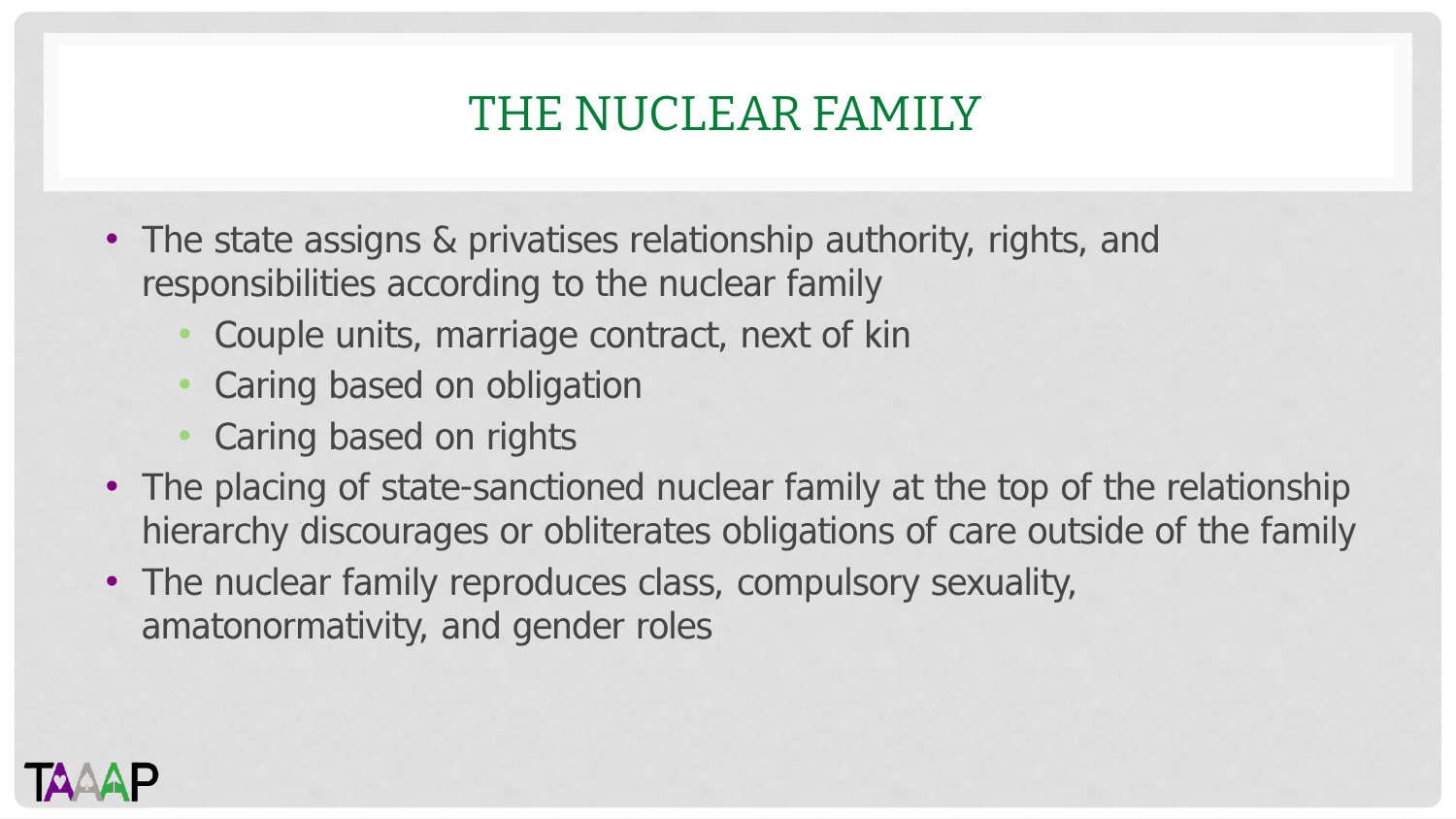

# THE NUCLEAR FAMILY
The state assigns & privatises relationship authority, rights, and responsibilities according to the nuclear family
Couple units, marriage contract, next of kin
Caring based on obligation
Caring based on rights
The placing of state-sanctioned nuclear family at the top of the relationship hierarchy discourages or obliterates obligations of care outside of the family
The nuclear family reproduces class, compulsory sexuality, amatonormativity, and gender roles